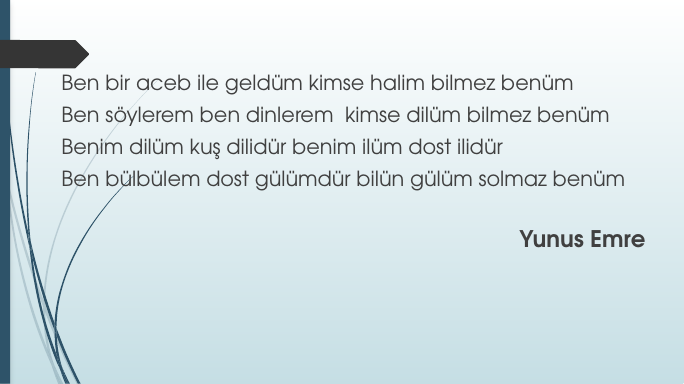

Ben bir aceb ile geldüm kimse halim bilmez benüm
Ben söylerem ben dinlerem  kimse dilüm bilmez benüm
Benim dilüm kuş dilidür benim ilüm dost ilidür
Ben bülbülem dost gülümdür bilün gülüm solmaz benüm
			               Yunus Emre